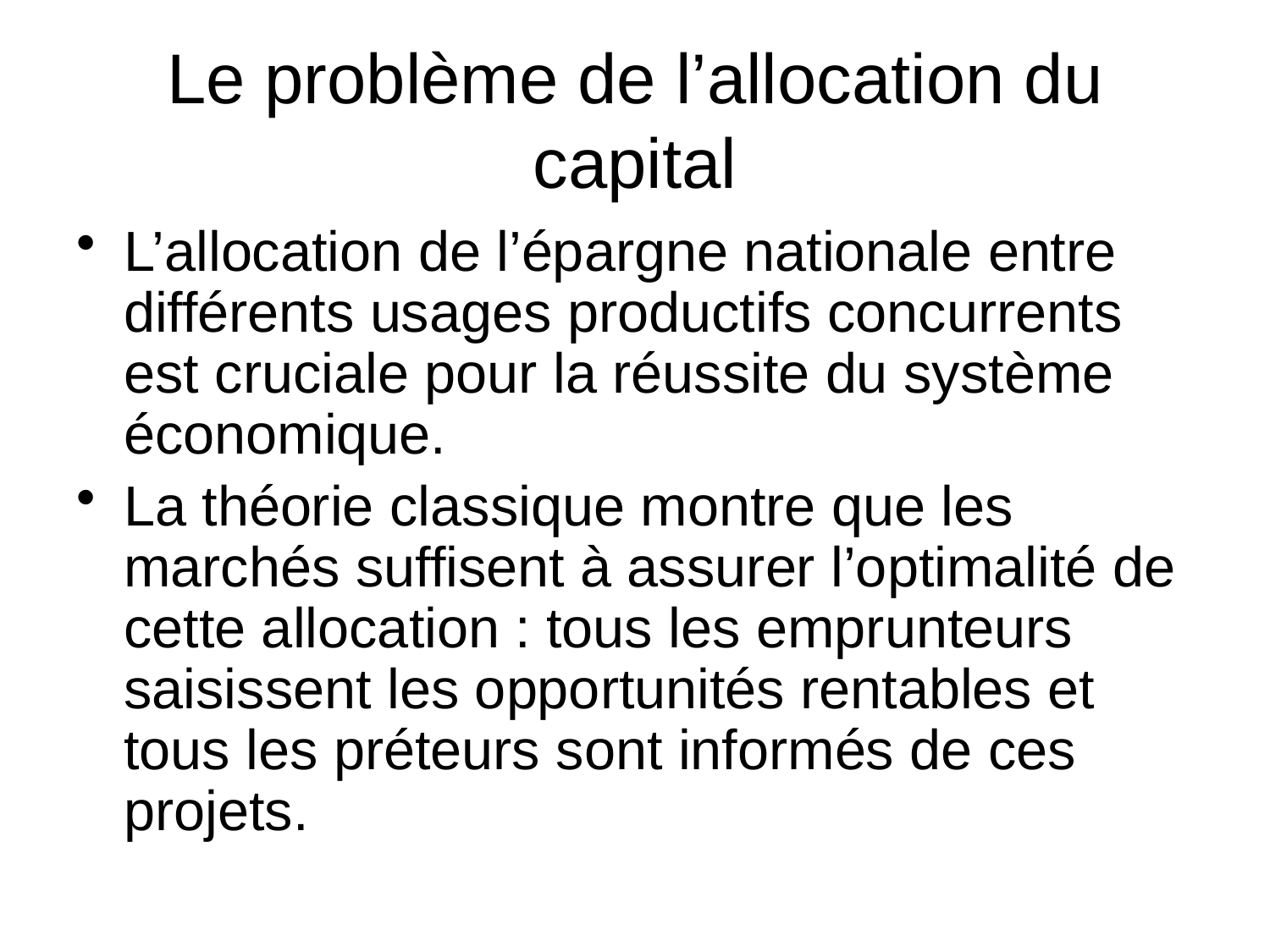

# Le problème de l’allocation du capital
L’allocation de l’épargne nationale entre différents usages productifs concurrents est cruciale pour la réussite du système économique.
La théorie classique montre que les marchés suffisent à assurer l’optimalité de cette allocation : tous les emprunteurs saisissent les opportunités rentables et tous les préteurs sont informés de ces projets.